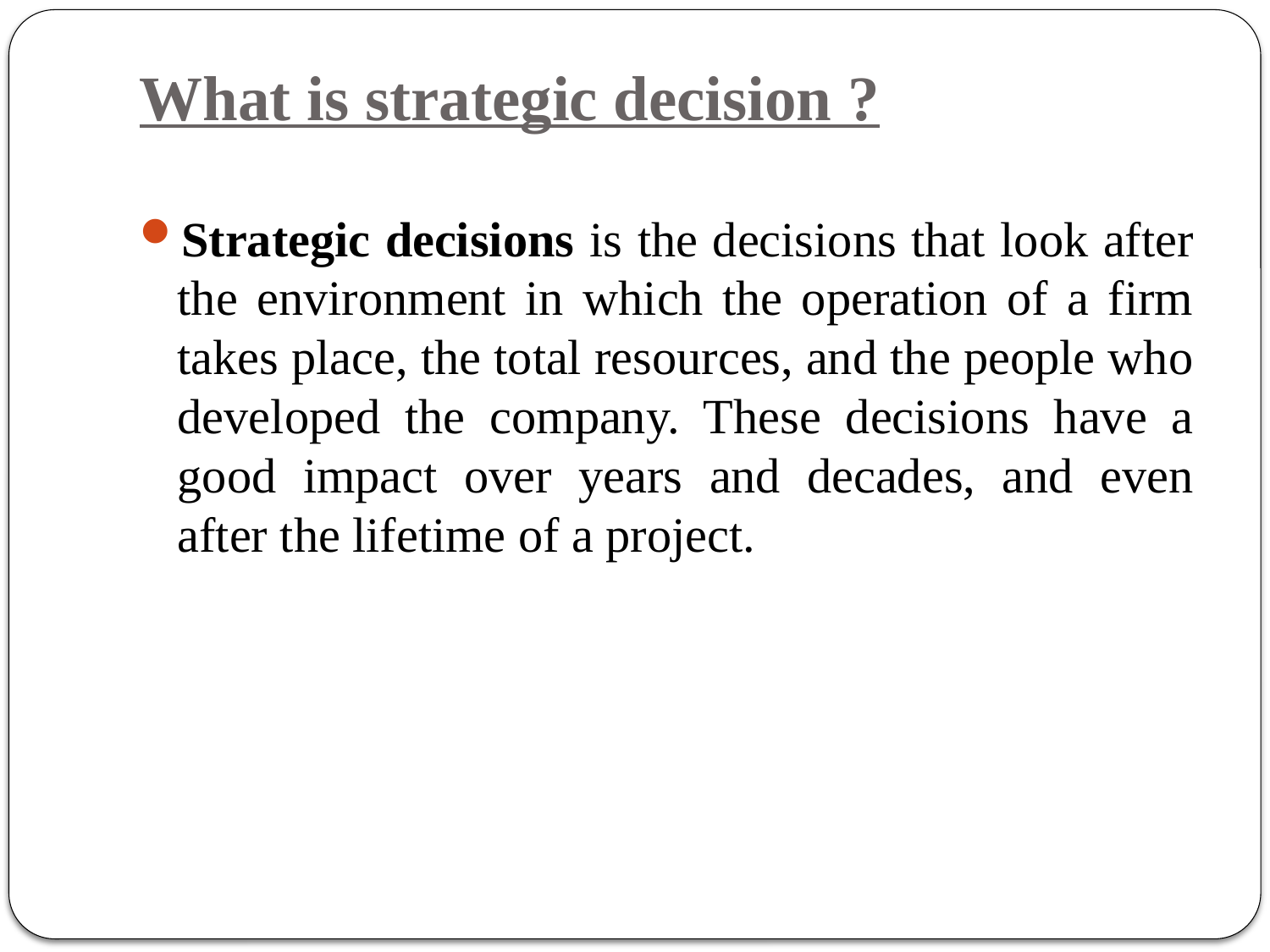

# What is strategic decision ?
Strategic decisions is the decisions that look after the environment in which the operation of a firm takes place, the total resources, and the people who developed the company. These decisions have a good impact over years and decades, and even after the lifetime of a project.